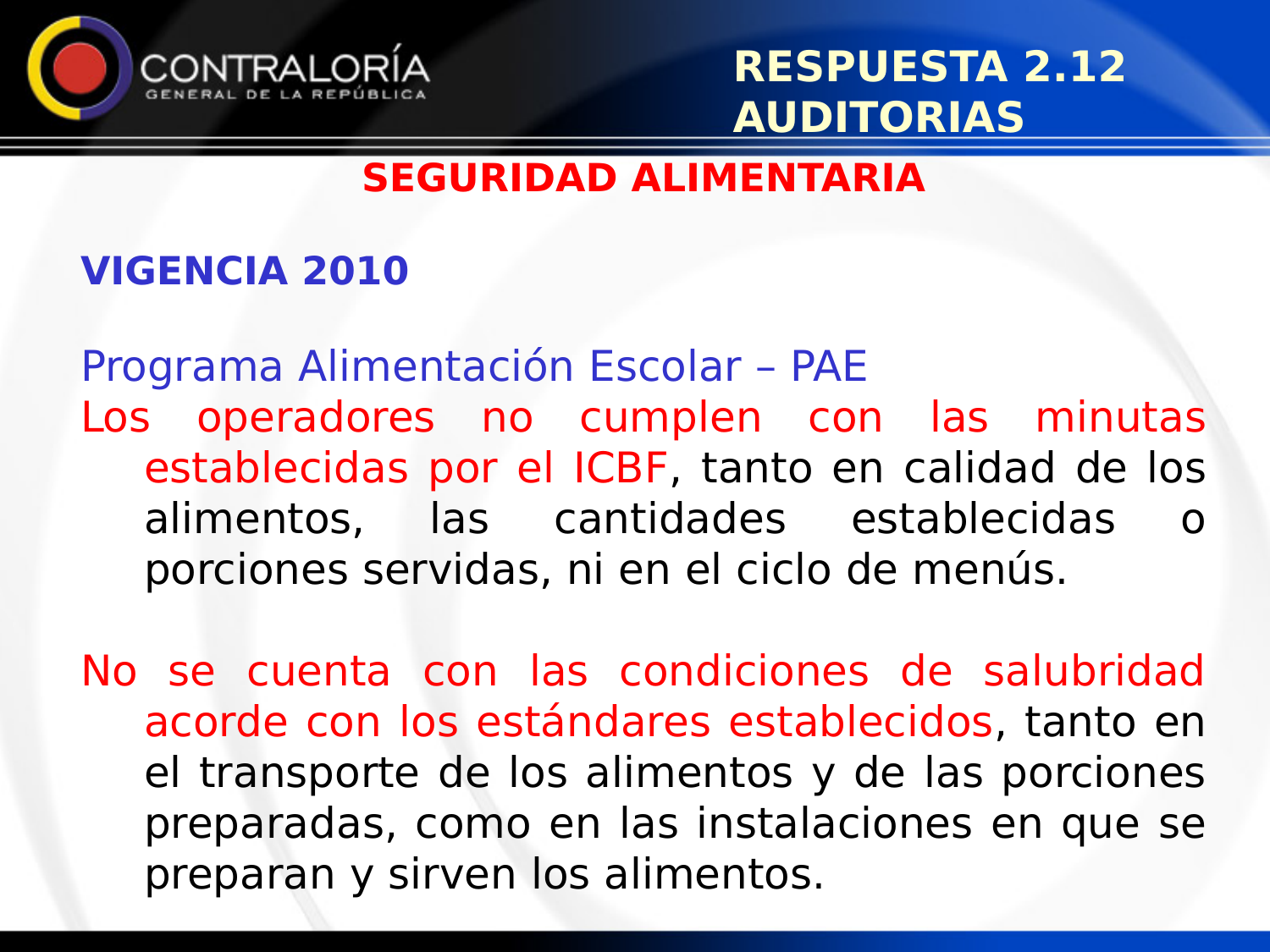

RESPUESTA 2.12 AUDITORIAS
SEGURIDAD ALIMENTARIA

VIGENCIA 2010

Programa Alimentación Escolar – PAE
Los operadores no cumplen con las minutas establecidas por el ICBF, tanto en calidad de los alimentos, las cantidades establecidas o porciones servidas, ni en el ciclo de menús.

No se cuenta con las condiciones de salubridad acorde con los estándares establecidos, tanto en el transporte de los alimentos y de las porciones preparadas, como en las instalaciones en que se preparan y sirven los alimentos.